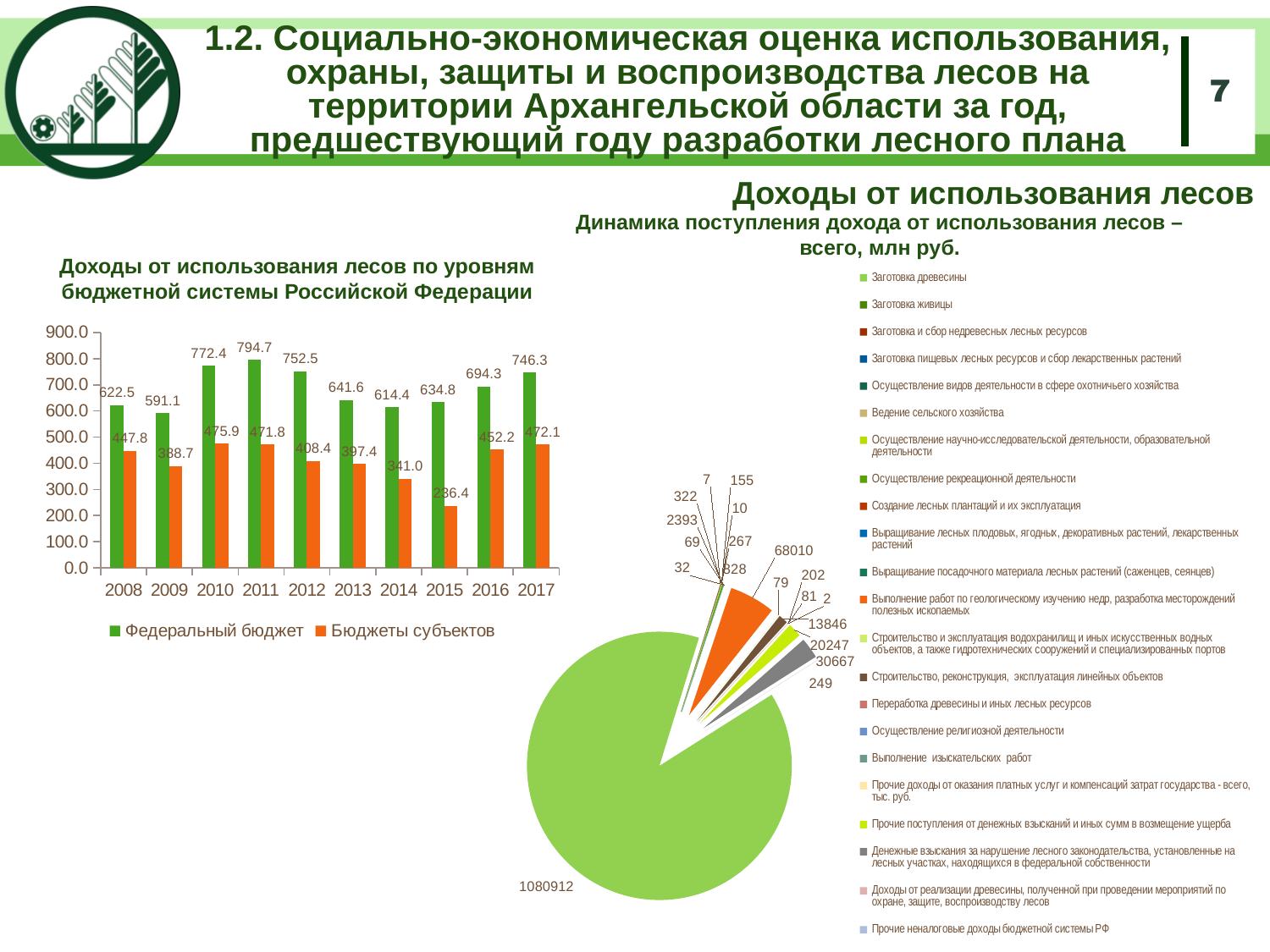

# 1.2. Социально-экономическая оценка использования, охраны, защиты и воспроизводства лесов на территории Архангельской области за год, предшествующий году разработки лесного плана
7
Доходы от использования лесов
Динамика поступления дохода от использования лесов –
всего, млн руб.
Доходы от использования лесов по уровням бюджетной системы Российской Федерации

### Chart

| Category | тыс. руб. |
|---|---|
| Заготовка древесины  | 1080911.8 |
| Заготовка живицы  | 6.8 |
| Заготовка и сбор недревесных лесных ресурсов | 828.3 |
| Заготовка пищевых лесных ресурсов и сбор лекарственных растений | 266.5 |
| Осуществление видов деятельности в сфере охотничьего хозяйства  | 9.6 |
| Ведение сельского хозяйства  | 154.7 |
| Осуществление научно-исследовательской деятельности, образовательной деятельности | 322.1 |
| Осуществление рекреационной деятельности | 2392.6 |
| Создание лесных плантаций и их эксплуатация  | 0.0 |
| Выращивание лесных плодовых, ягодных, декоративных растений, лекарственных растений  | 68.6 |
| Выращивание посадочного материала лесных растений (саженцев, сеянцев)  | 32.0 |
| Выполнение работ по геологическому изучению недр, разработка месторождений полезных ископаемых | 68010.1 |
| Строительство и эксплуатация водохранилищ и иных искусственных водных объектов, а также гидротехнических сооружений и специализированных портов | 79.2 |
| Строительство, реконструкция,  эксплуатация линейных объектов | 13846.4 |
| Переработка древесины и иных лесных ресурсов | 81.4 |
| Осуществление религиозной деятельности  | 0.0 |
| Выполнение  изыскательских  работ | 2.2 |
| Прочие доходы от оказания платных услуг и компенсаций затрат государства - всего, тыс. руб. | 201.9 |
| Прочие поступления от денежных взысканий и иных сумм в возмещение ущерба | 20246.9 |
| Денежные взыскания за нарушение лесного законодательства, установленные на лесных участках, находящихся в федеральной собственности | 30666.6 |
| Доходы от реализации древесины, полученной при проведении мероприятий по охране, защите, воспроизводству лесов | 0.0 |
| Прочие неналоговые доходы бюджетной системы РФ | 249.1 |

### Chart

| Category | Федеральный бюджет | Бюджеты субъектов |
|---|---|---|
| 2008 | 622.4865 | 447.7825 |
| 2009 | 591.1012299999996 | 388.70529999999985 |
| 2010 | 772.4158 | 475.8603 |
| 2011 | 794.7380390000003 | 471.8118 |
| 2012 | 752.4579999999995 | 408.39819999999963 |
| 2013 | 641.61987 | 397.43954999999977 |
| 2014 | 614.4178 | 341.0402000000001 |
| 2015 | 634.83680724 | 236.37578971 |
| 2016 | 694.3024999999997 | 452.2078 |
| 2017 | 746.2665999999997 | 472.1191999999998 |